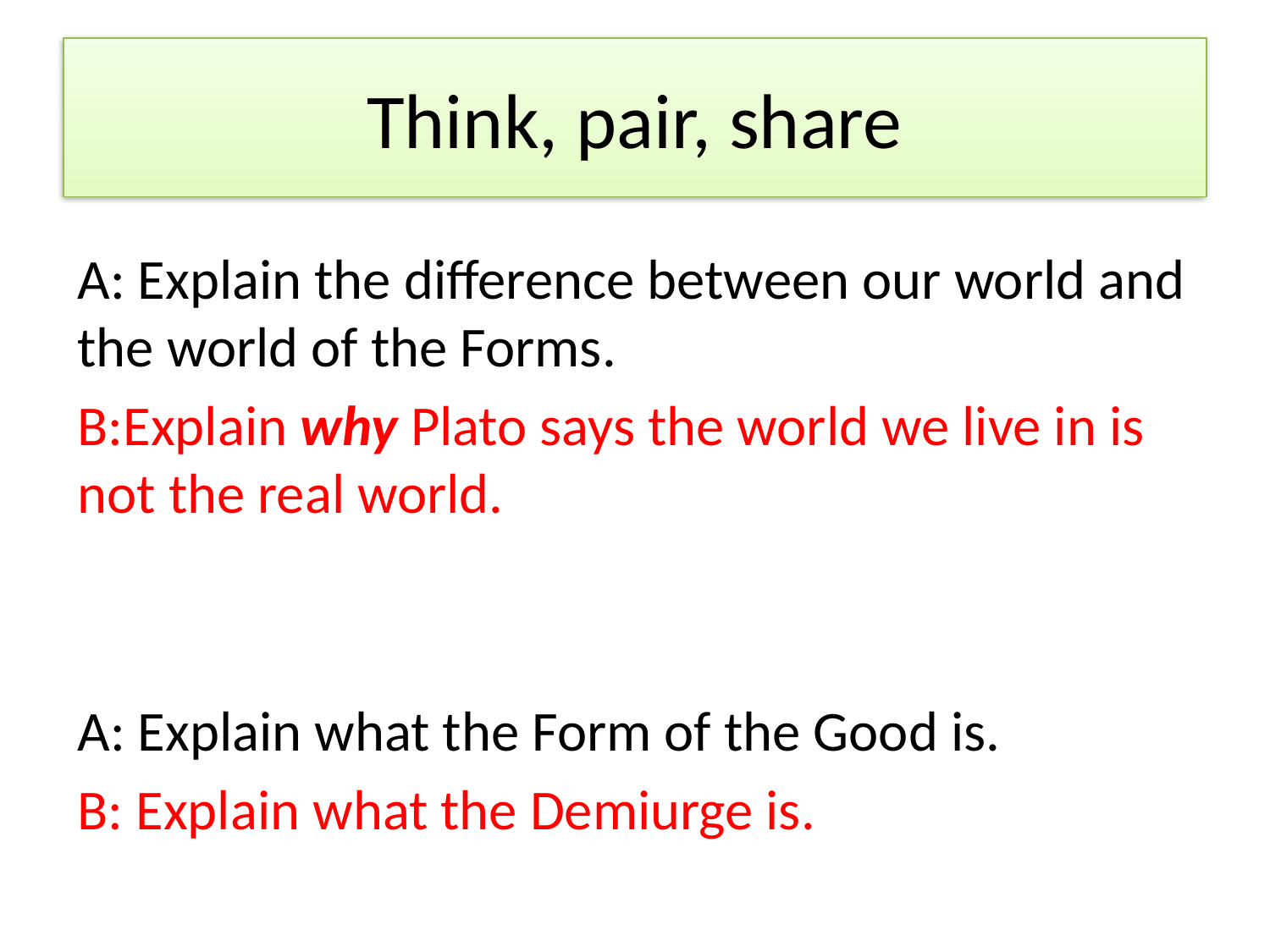

# Think, pair, share
A: Explain the difference between our world and the world of the Forms.
B:Explain why Plato says the world we live in is not the real world.

A: Explain what the Form of the Good is.
B: Explain what the Demiurge is.